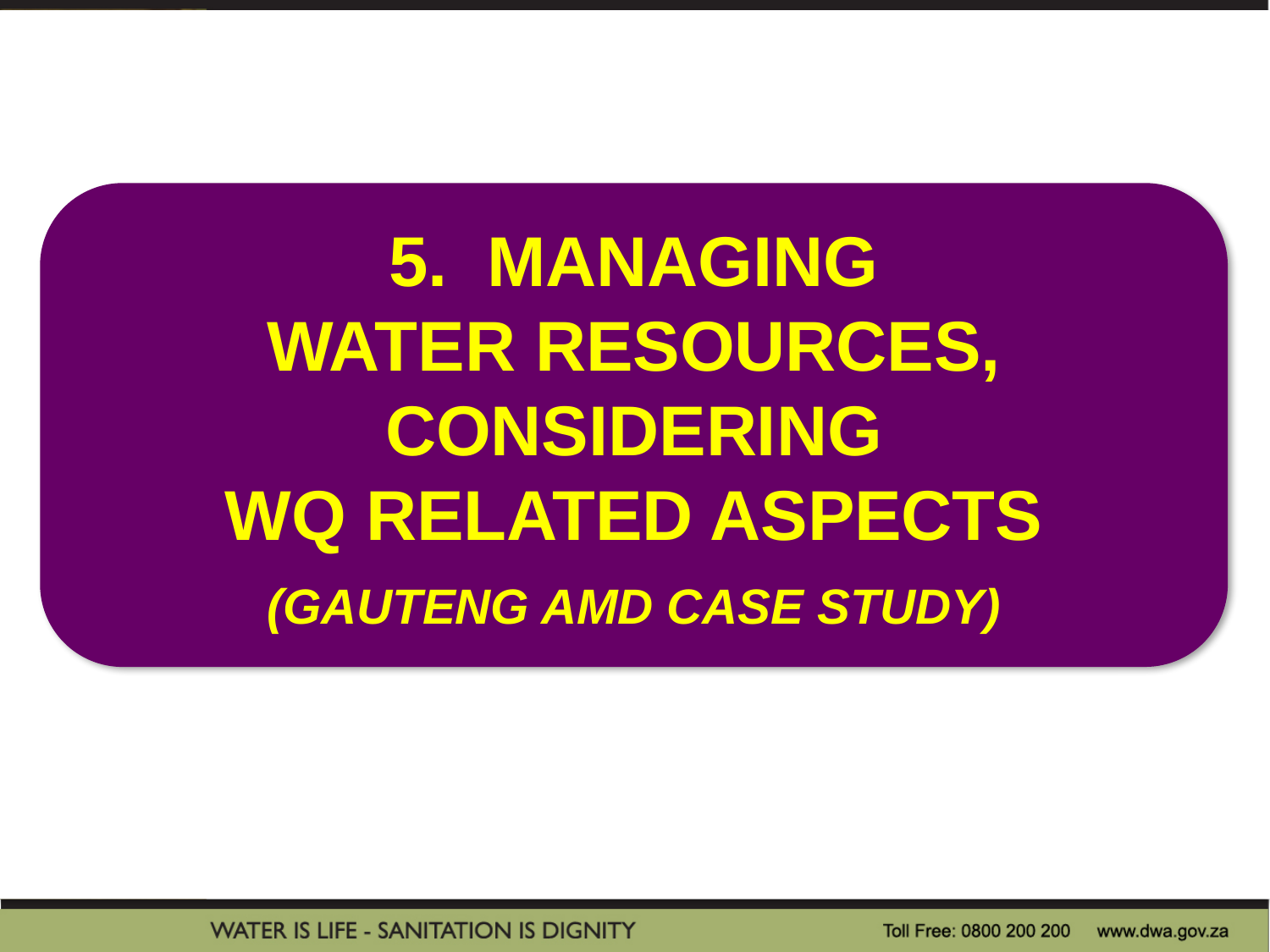

5.  MANAGING
WATER RESOURCES, CONSIDERING
WQ RELATED ASPECTS
(GAUTENG AMD CASE STUDY)